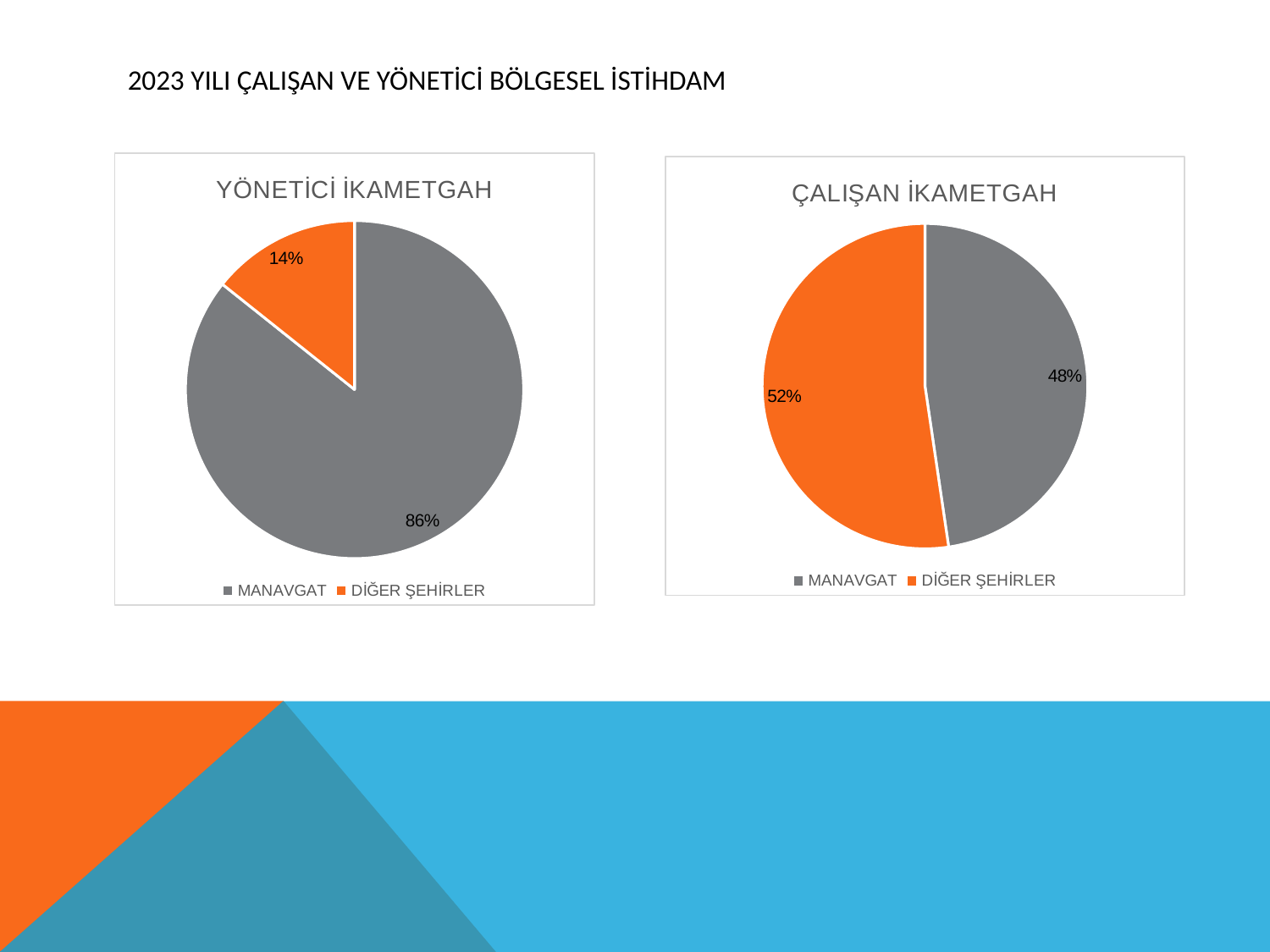

# 2023 YILI ÇALIŞAN VE YÖNETİCİ BÖLGESEL İSTİHDAM

### Chart: YÖNETİCİ İKAMETGAH

| Category |  |
|---|---|
| MANAVGAT | 12.0 |
| DİĞER ŞEHİRLER | 2.0 |

### Chart: ÇALIŞAN İKAMETGAH

| Category |  |
|---|---|
| MANAVGAT | 92.0 |
| DİĞER ŞEHİRLER | 101.0 |